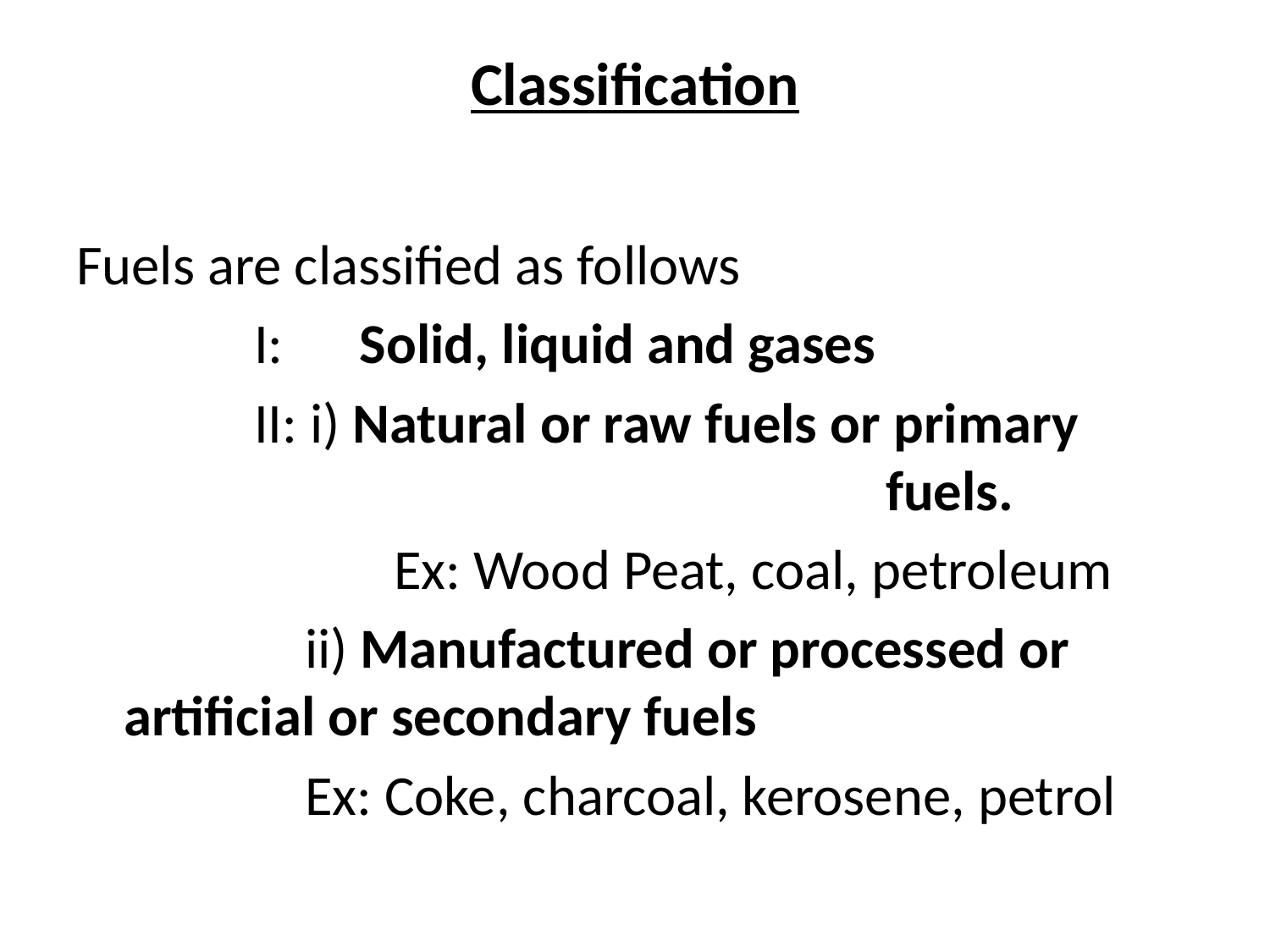

# Classification
Fuels are classified as follows
              I:      Solid, liquid and gases
              II: i) Natural or raw fuels or primary                                         			fuels.
                         Ex: Wood Peat, coal, petroleum
                  ii) Manufactured or processed or artificial or secondary fuels
                  Ex: Coke, charcoal, kerosene, petrol